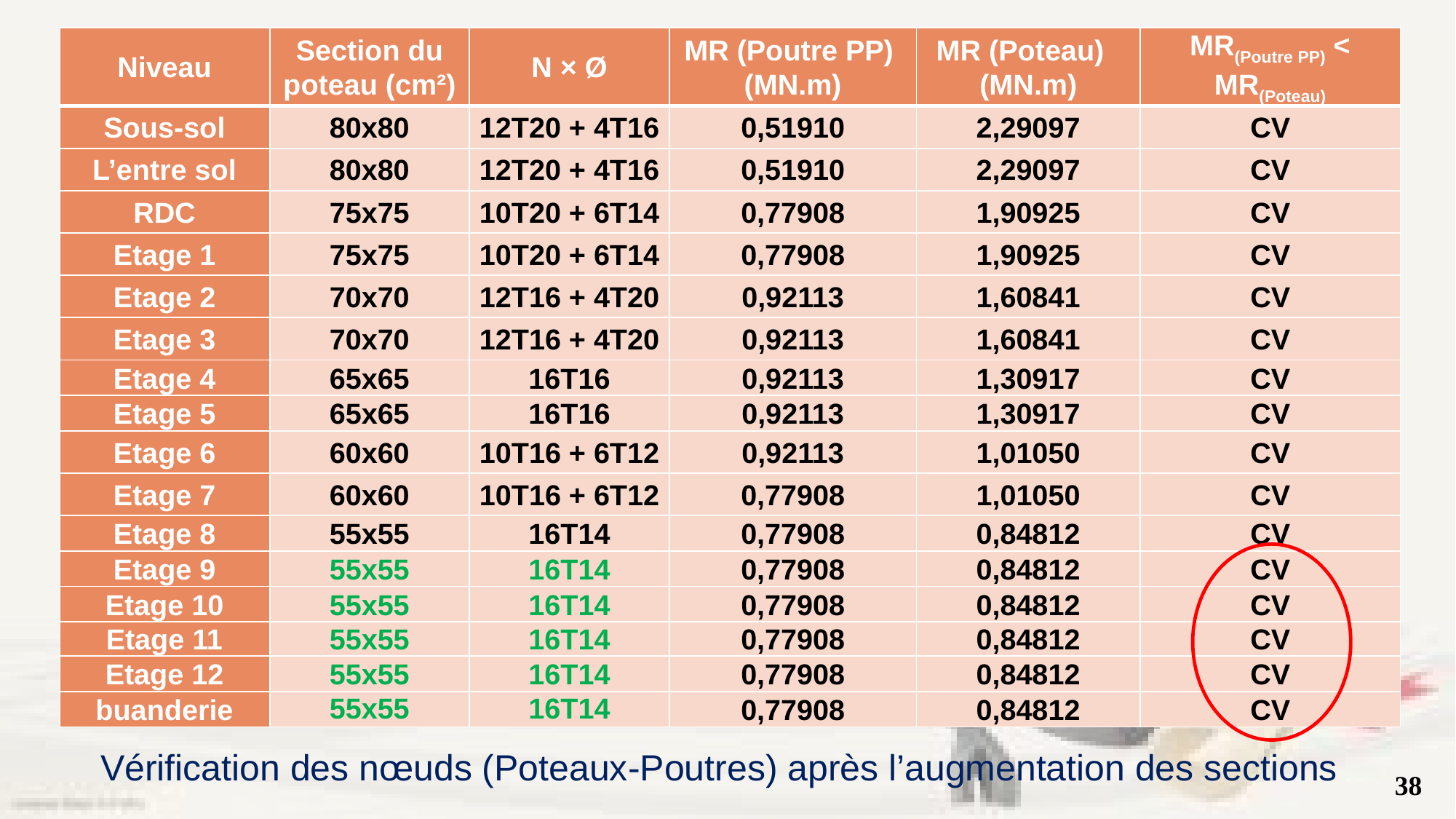

| Niveau | Section du poteau (cm²) | N × Ø | MR (Poutre PP) (MN.m) | MR (Poteau) (MN.m) | MR(Poutre PP) < MR(Poteau) |
| --- | --- | --- | --- | --- | --- |
| Sous-sol | 80x80 | 12T20 + 4T16 | 0,51910 | 2,29097 | CV |
| L’entre sol | 80x80 | 12T20 + 4T16 | 0,51910 | 2,29097 | CV |
| RDC | 75x75 | 10T20 + 6T14 | 0,77908 | 1,90925 | CV |
| Etage 1 | 75x75 | 10T20 + 6T14 | 0,77908 | 1,90925 | CV |
| Etage 2 | 70x70 | 12T16 + 4T20 | 0,92113 | 1,60841 | CV |
| Etage 3 | 70x70 | 12T16 + 4T20 | 0,92113 | 1,60841 | CV |
| Etage 4 | 65x65 | 16T16 | 0,92113 | 1,30917 | CV |
| Etage 5 | 65x65 | 16T16 | 0,92113 | 1,30917 | CV |
| Etage 6 | 60x60 | 10T16 + 6T12 | 0,92113 | 1,01050 | CV |
| Etage 7 | 60x60 | 10T16 + 6T12 | 0,77908 | 1,01050 | CV |
| Etage 8 | 55x55 | 16T14 | 0,77908 | 0,84812 | CV |
| Etage 9 | 55x55 | 16T14 | 0,77908 | 0,84812 | CV |
| Etage 10 | 55x55 | 16T14 | 0,77908 | 0,84812 | CV |
| Etage 11 | 55x55 | 16T14 | 0,77908 | 0,84812 | CV |
| Etage 12 | 55x55 | 16T14 | 0,77908 | 0,84812 | CV |
| buanderie | 55x55 | 16T14 | 0,77908 | 0,84812 | CV |

Vérification des nœuds (Poteaux-Poutres) après l’augmentation des sections
38